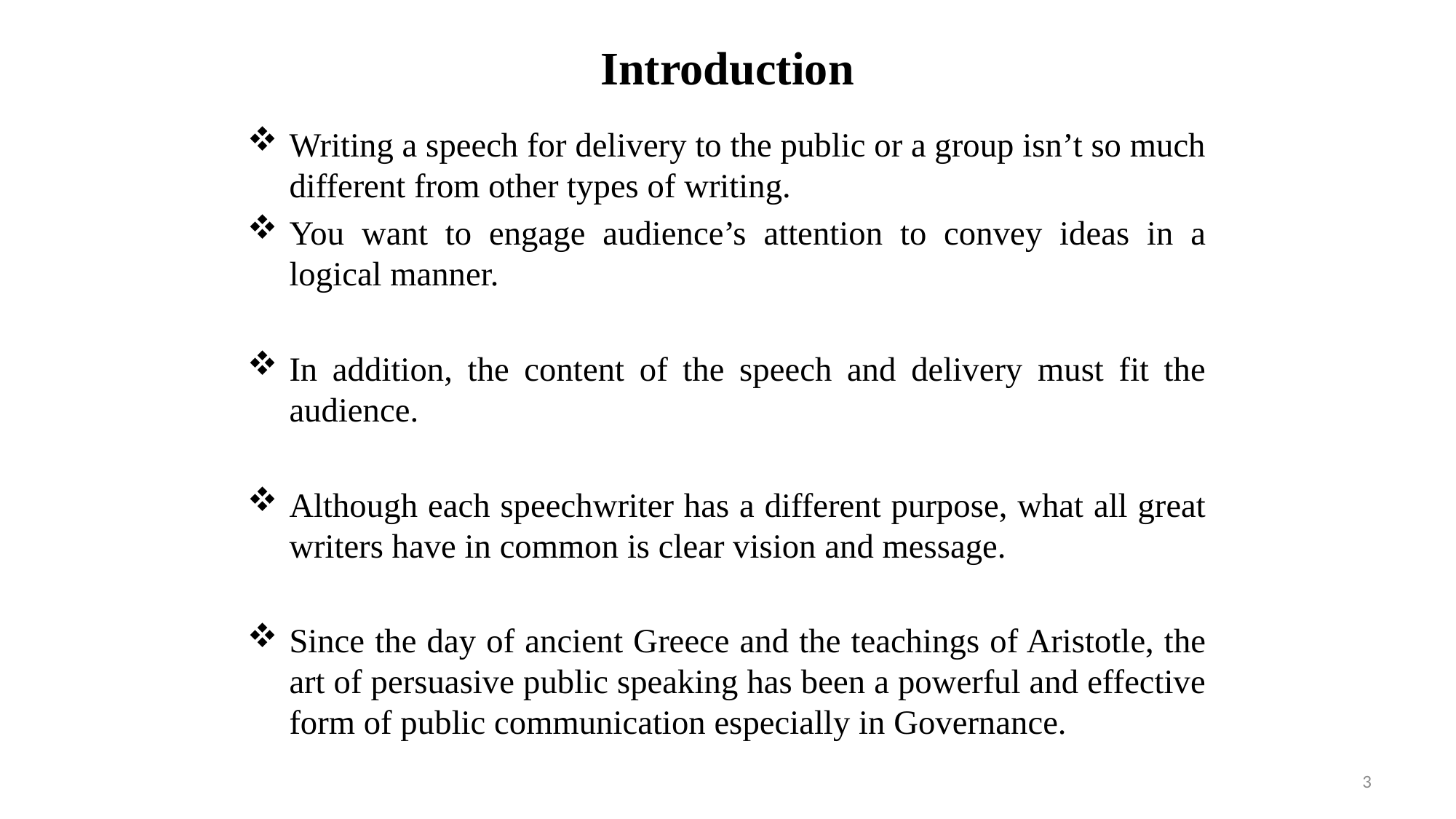

# Introduction
Writing a speech for delivery to the public or a group isn’t so much different from other types of writing.
You want to engage audience’s attention to convey ideas in a logical manner.

In addition, the content of the speech and delivery must fit the audience.

Although each speechwriter has a different purpose, what all great writers have in common is clear vision and message.

Since the day of ancient Greece and the teachings of Aristotle, the art of persuasive public speaking has been a powerful and effective form of public communication especially in Governance.

3